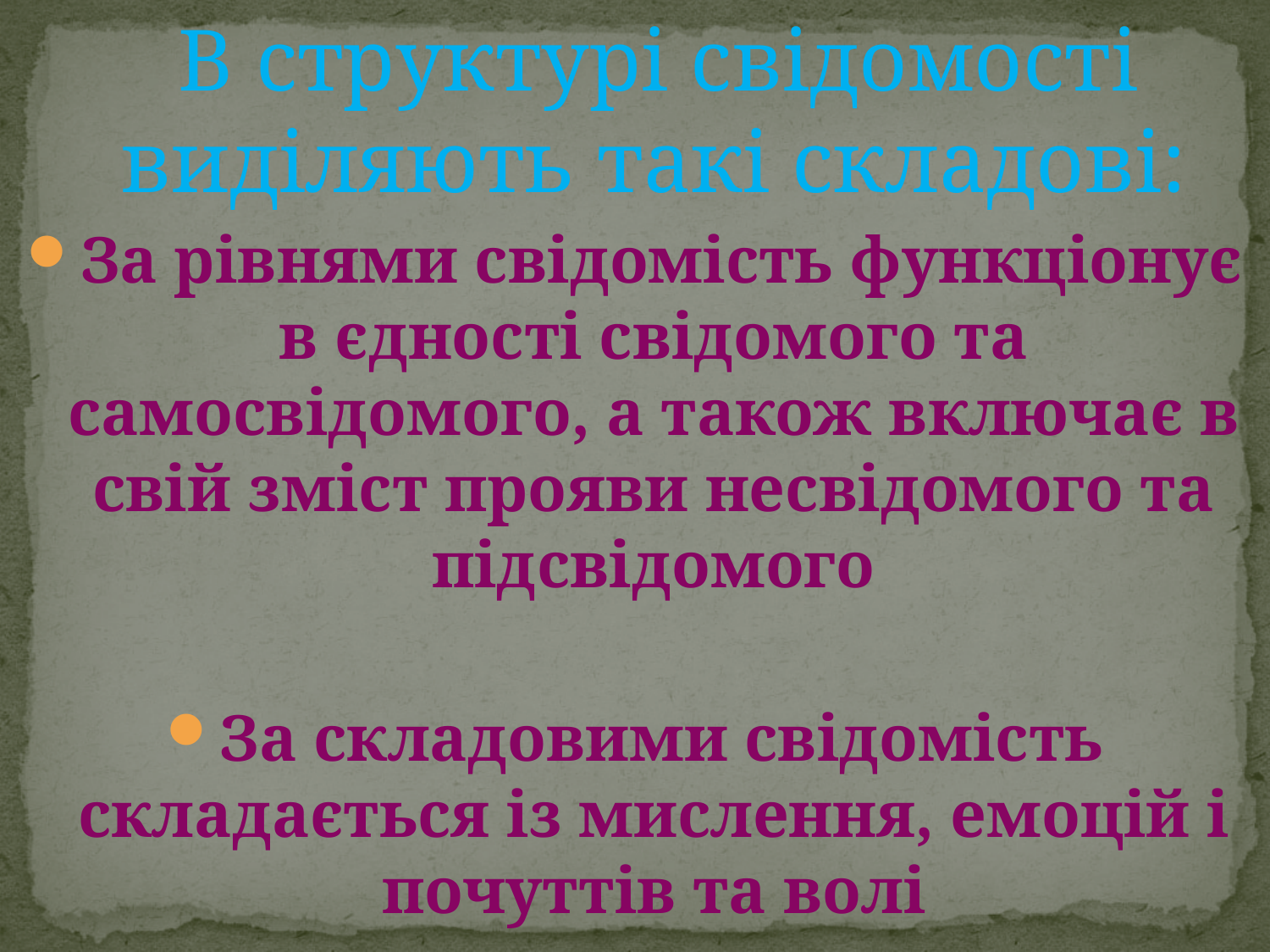

В структурі свідомості виділяють такі складові:
За рівнями свідомість функціонує в єдності свідомого та самосвідомого, а також включає в свій зміст прояви несвідомого та підсвідомого

За складовими свідомість складається із мислення, емоцій і почуттів та волі